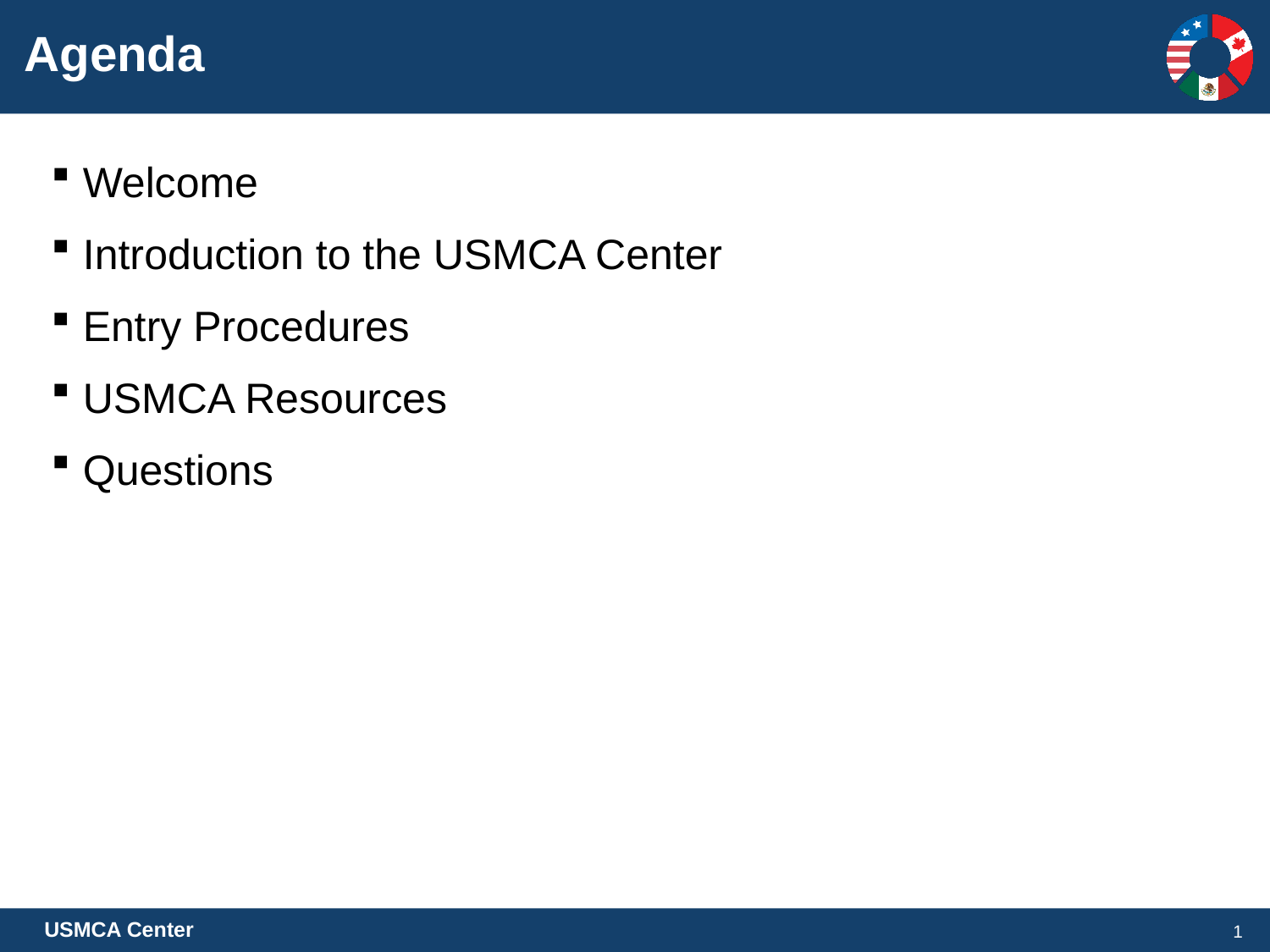

Agenda
Welcome
Introduction to the USMCA Center
Entry Procedures
USMCA Resources
Questions
1
USMCA Center